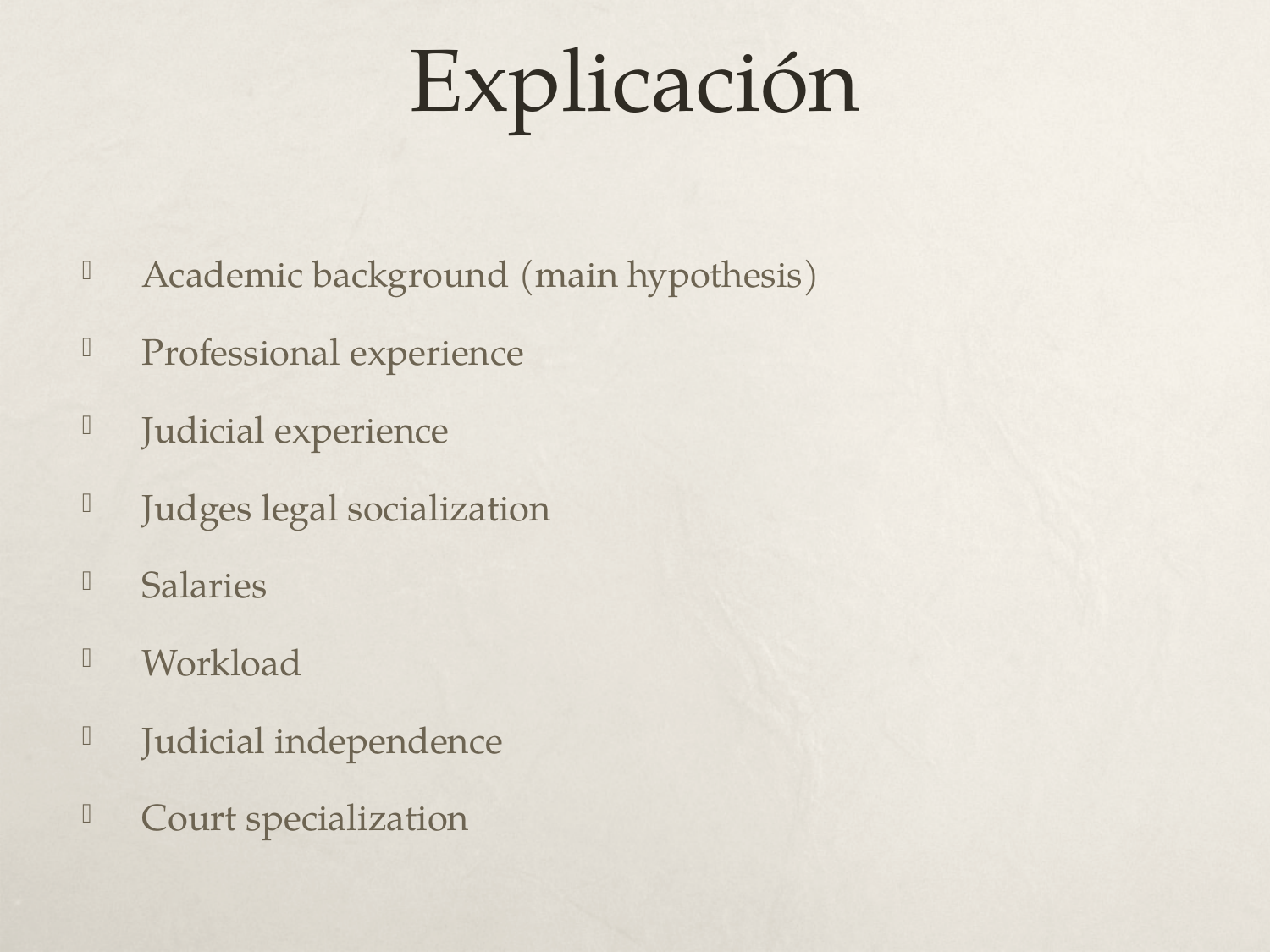

# Explicación
Academic background (main hypothesis)
Professional experience
Judicial experience
Judges legal socialization
Salaries
Workload
Judicial independence
Court specialization